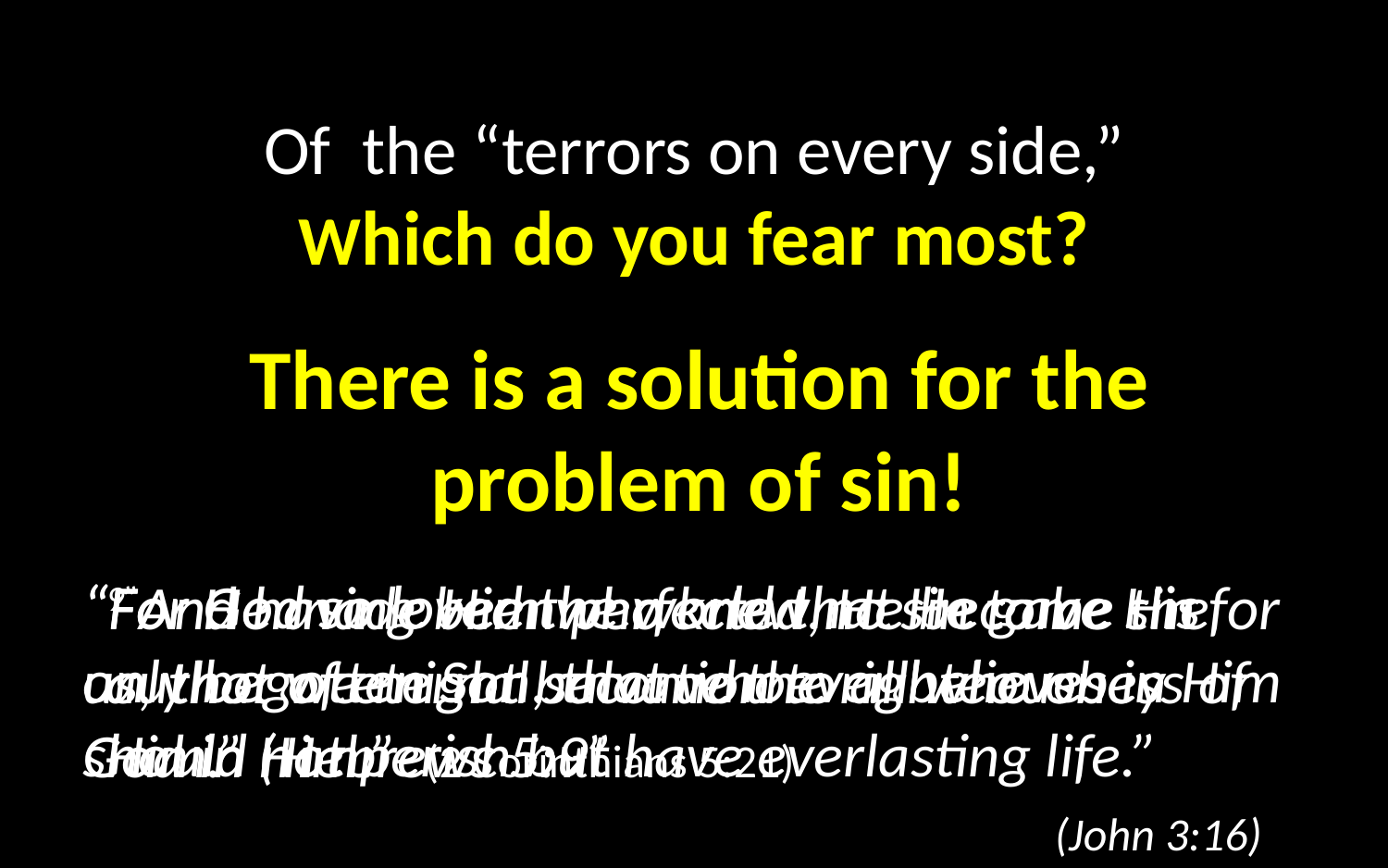

Of  the “terrors on every side,” Which do you fear most?
There is a solution for the problem of sin!
“For God so loved the world that He gave His only begotten Son, that whoever believes in Him should not perish but have everlasting life.”               							(John 3:16)
“For He made Him who knew no sin to be sin for us, that we might become the righteousness of God in Him.”  (2 Corinthians 5:21)
9”And having been perfected, He became the author of eternal salvation to all who obey Him.” (Hebrews 5:9”